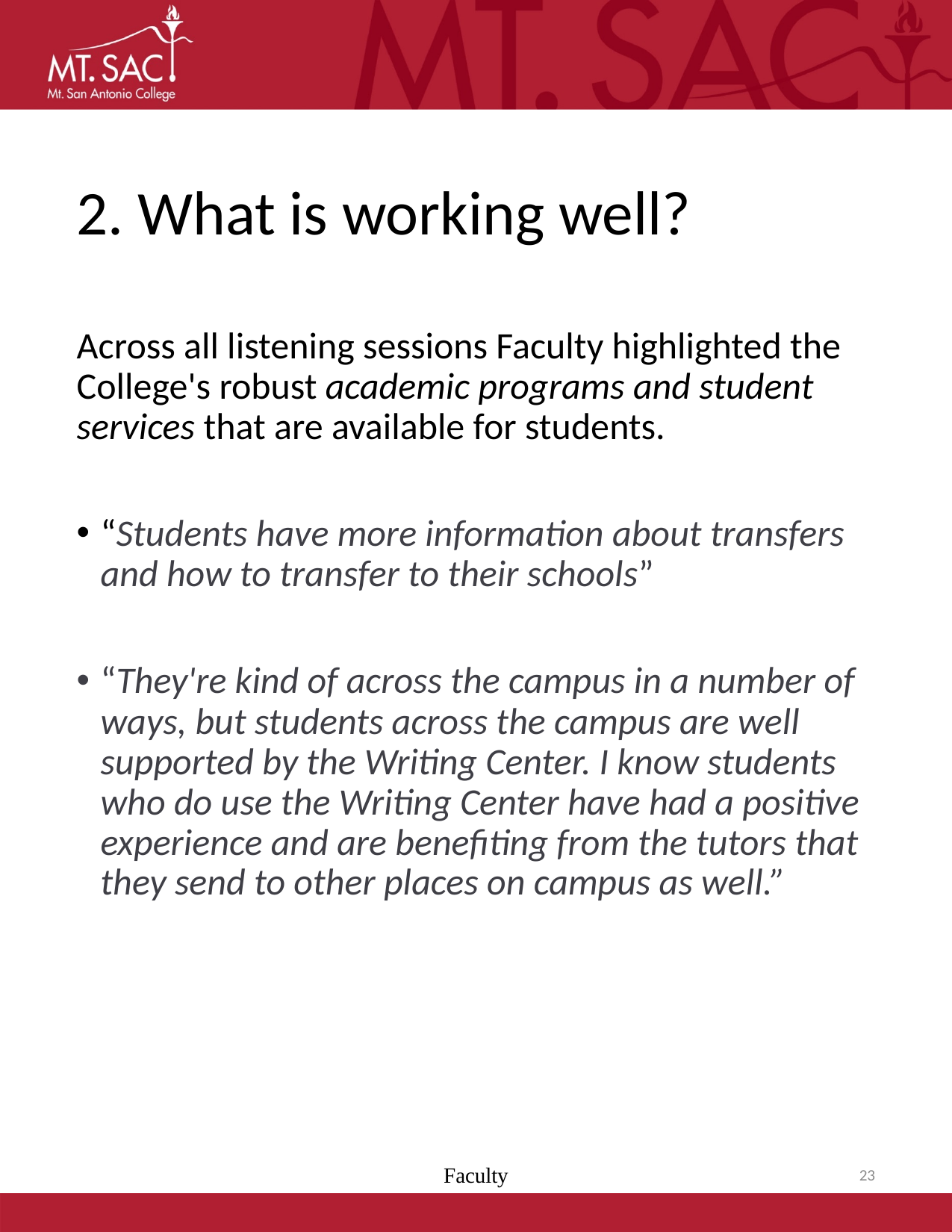

# 2. What is working well?
Across all listening sessions Faculty highlighted the College's robust academic programs and student services that are available for students.

“Students have more information about transfers and how to transfer to their schools”

“They're kind of across the campus in a number of ways, but students across the campus are well supported by the Writing Center. I know students who do use the Writing Center have had a positive experience and are benefiting from the tutors that they send to other places on campus as well.”
Faculty
23